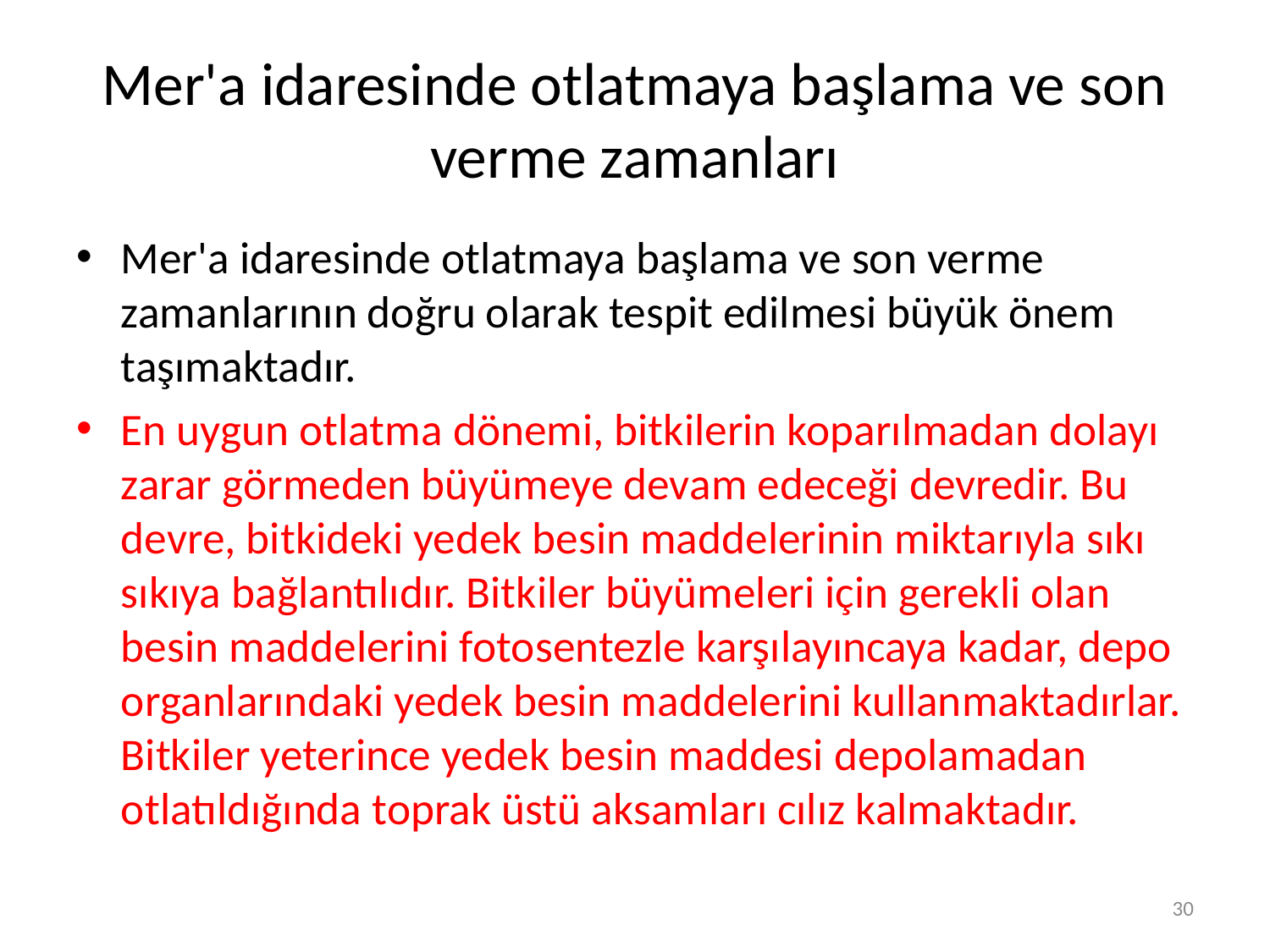

# Mer'a idaresinde otlatmaya başlama ve son verme zamanları
Mer'a idaresinde otlatmaya başlama ve son verme zamanlarının doğru olarak tespit edilmesi büyük önem taşımaktadır.
En uygun otlatma dönemi, bitkilerin koparılmadan dolayı zarar görmeden büyümeye devam edeceği devredir. Bu devre, bitkideki yedek besin maddelerinin miktarıyla sıkı sıkıya bağlantılıdır. Bitkiler büyümeleri için gerekli olan besin maddelerini fotosentezle karşılayıncaya kadar, depo organlarındaki yedek besin maddelerini kullanmaktadırlar. Bitkiler yeterince yedek besin maddesi depolamadan otlatıldığında toprak üstü aksamları cılız kalmaktadır.
30